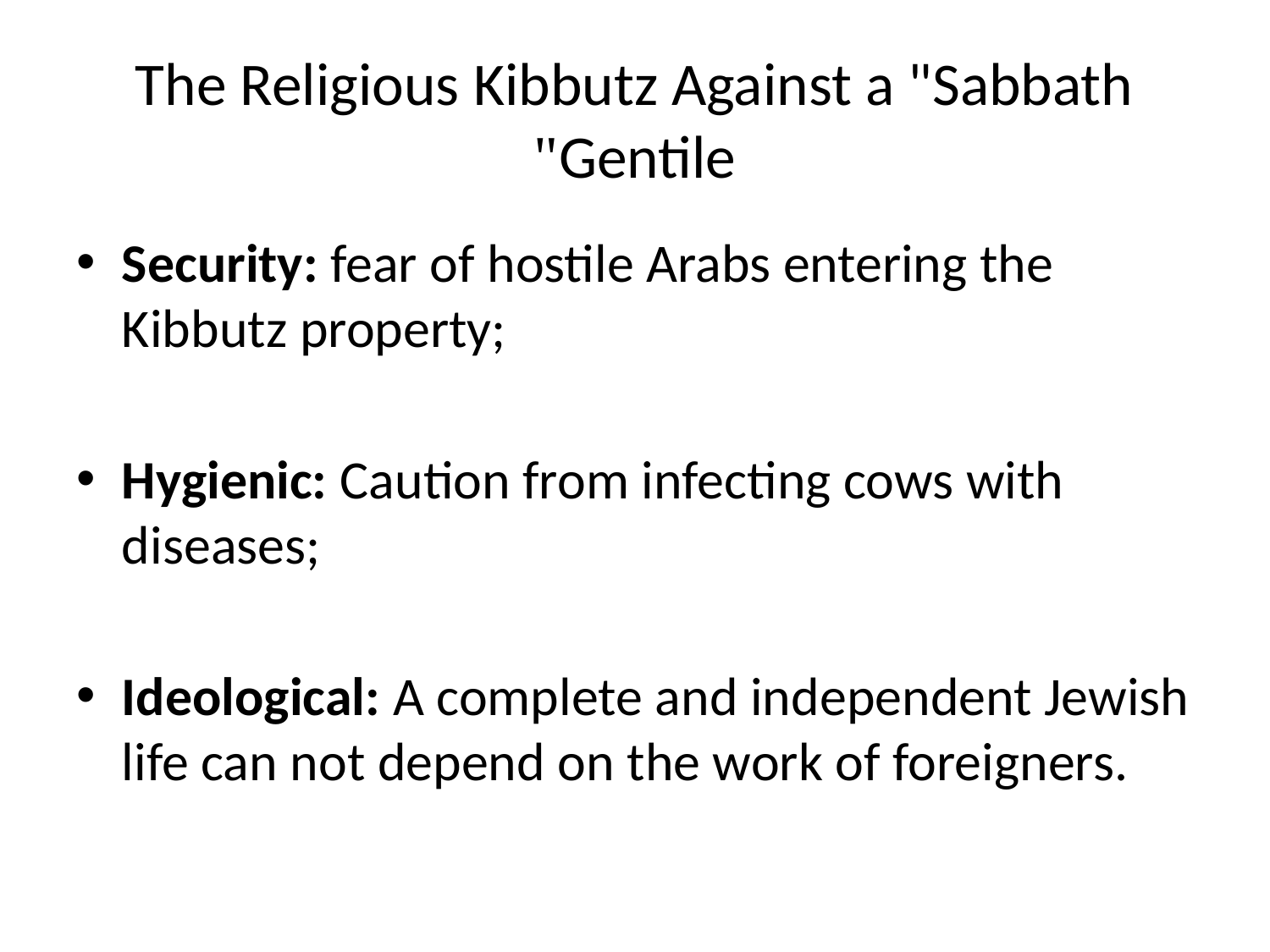

# The Religious Kibbutz Against a "Sabbath Gentile"
Security: fear of hostile Arabs entering the Kibbutz property;

Hygienic: Caution from infecting cows with diseases;

Ideological: A complete and independent Jewish life can not depend on the work of foreigners.